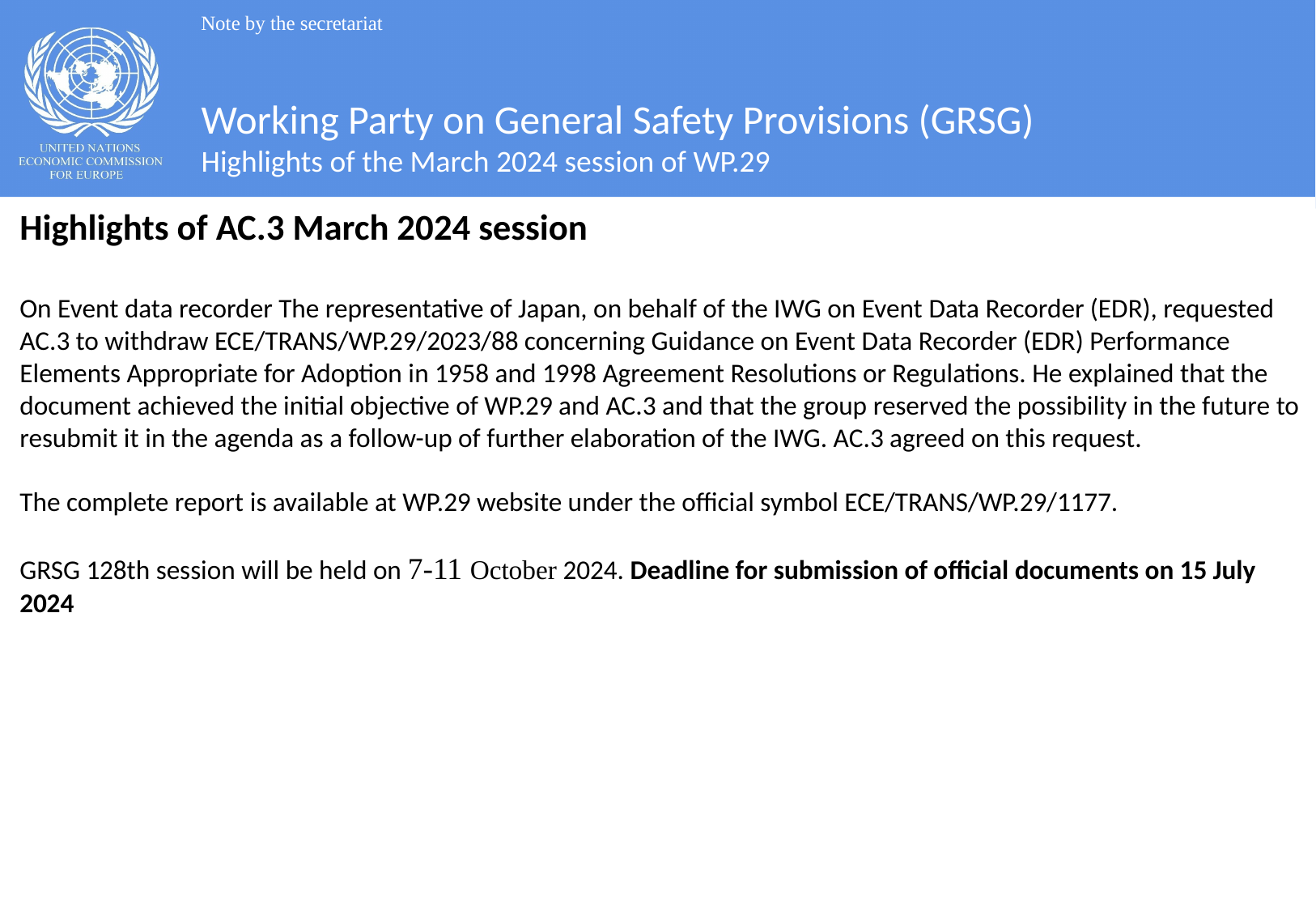

Note by the secretariat
#
Working Party on General Safety Provisions (GRSG)
Highlights of the March 2024 session of WP.29
Highlights of AC.3 March 2024 session

On Event data recorder The representative of Japan, on behalf of the IWG on Event Data Recorder (EDR), requested AC.3 to withdraw ECE/TRANS/WP.29/2023/88 concerning Guidance on Event Data Recorder (EDR) Performance Elements Appropriate for Adoption in 1958 and 1998 Agreement Resolutions or Regulations. He explained that the document achieved the initial objective of WP.29 and AC.3 and that the group reserved the possibility in the future to resubmit it in the agenda as a follow-up of further elaboration of the IWG. AC.3 agreed on this request.

The complete report is available at WP.29 website under the official symbol ECE/TRANS/WP.29/1177.

GRSG 128th session will be held on 7-11 October 2024. Deadline for submission of official documents on 15 July 2024